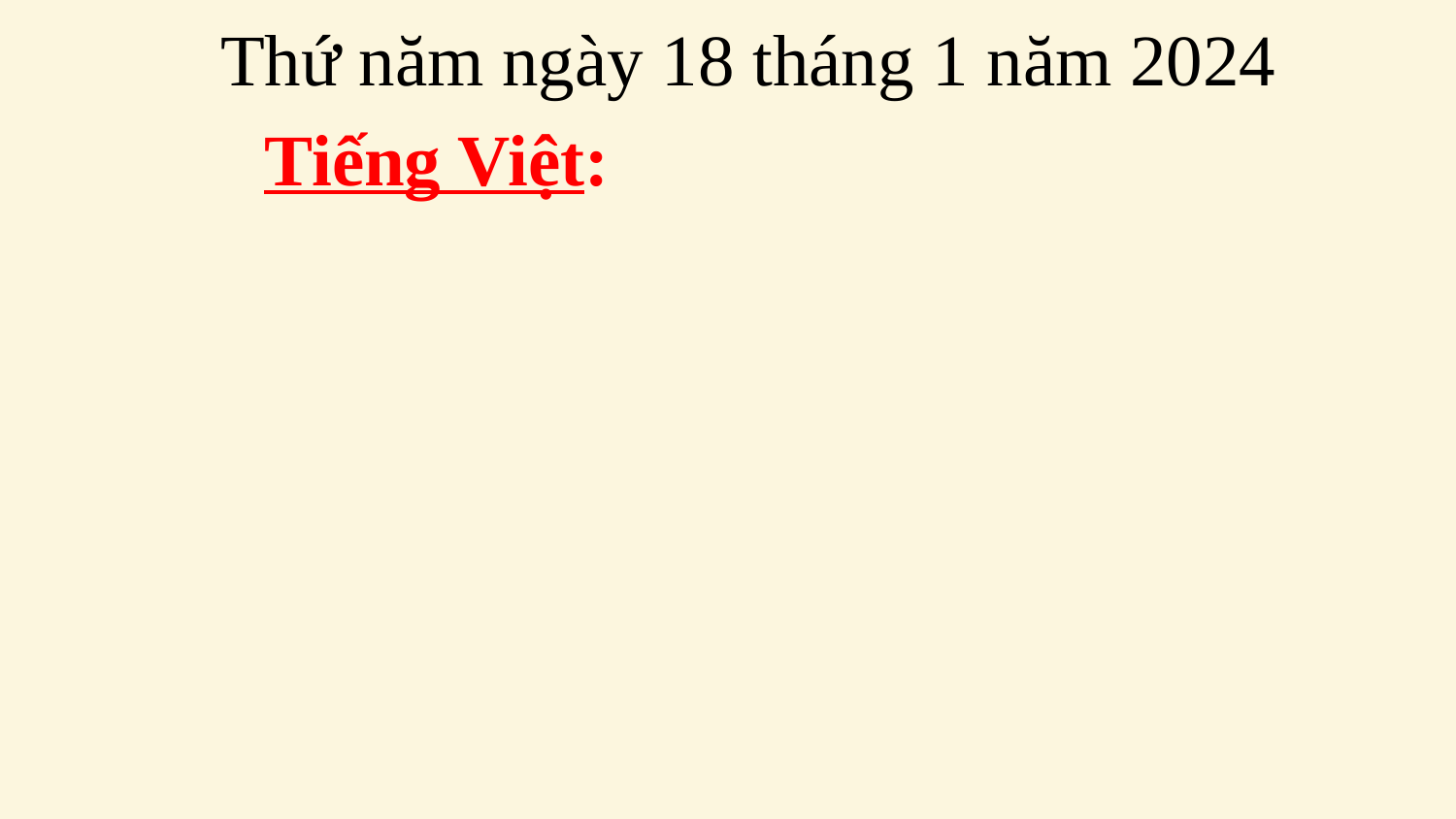

Thứ năm ngày 18 tháng 1 năm 2024
Tiếng Việt: